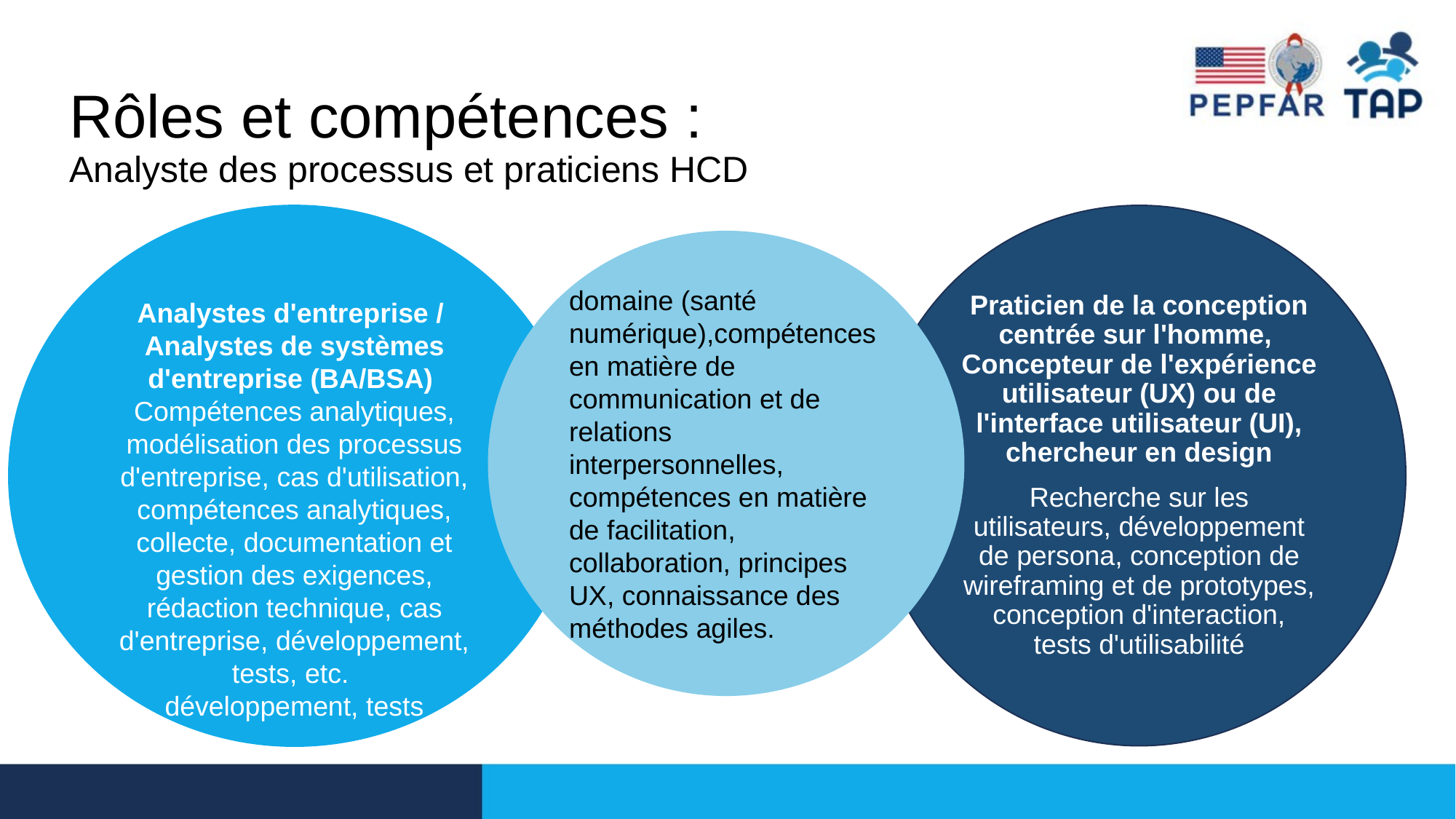

#
Rôles et compétences :
Analyste des processus et praticiens HCD

Analystes d'entreprise /
Analystes de systèmes d'entreprise (BA/BSA)
Compétences analytiques, modélisation des processus d'entreprise, cas d'utilisation, compétences analytiques, collecte, documentation et gestion des exigences, rédaction technique, cas d'entreprise, développement, tests, etc.
développement, tests
Praticien de la conception centrée sur l'homme,
Concepteur de l'expérience utilisateur (UX) ou de l'interface utilisateur (UI), chercheur en design
Recherche sur les utilisateurs, développement de persona, conception de wireframing et de prototypes, conception d'interaction, tests d'utilisabilité
domaine (santé numérique),compétences en matière de communication et de relations interpersonnelles, compétences en matière de facilitation, collaboration, principes UX, connaissance des méthodes agiles.